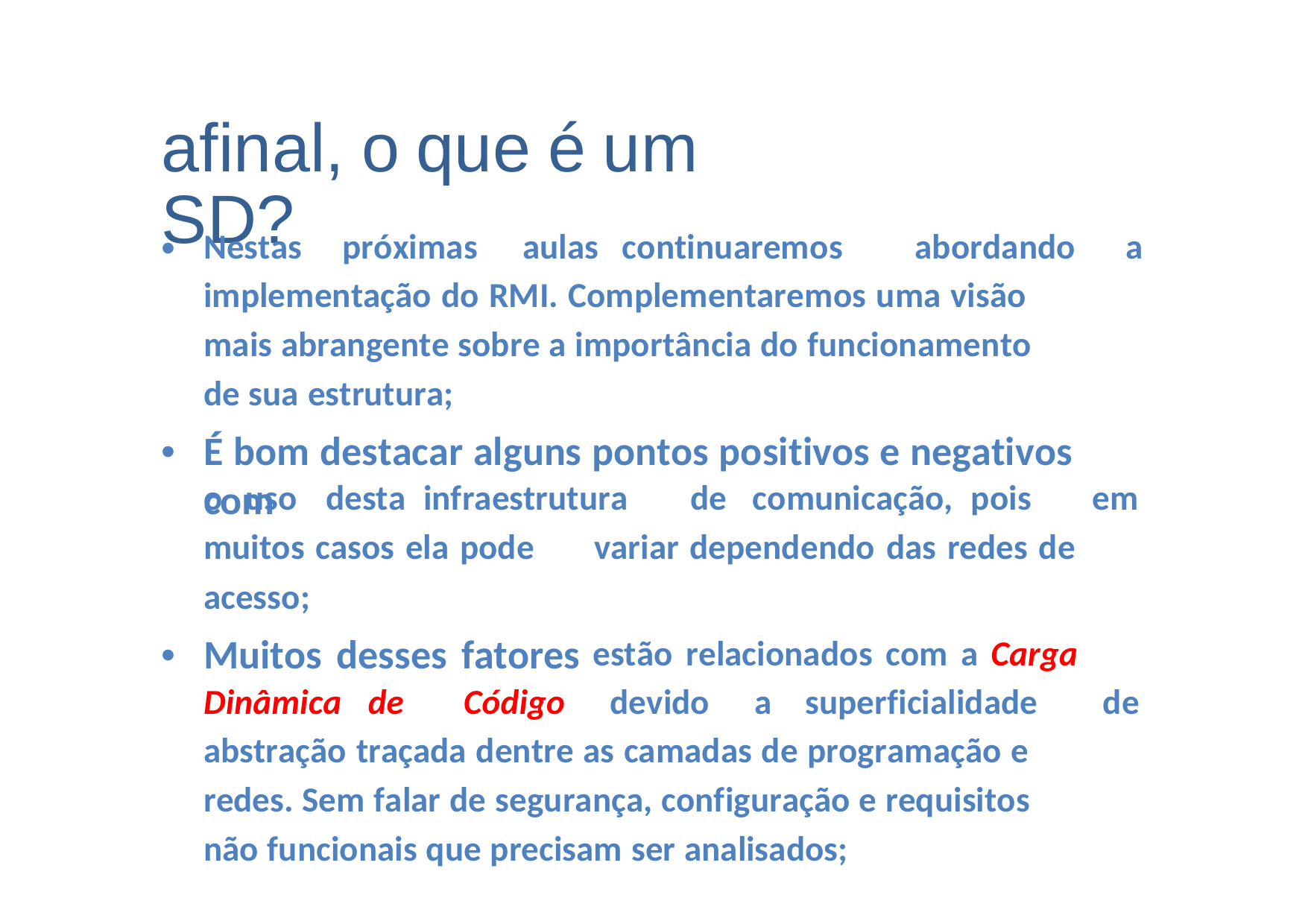

afinal, o que é um SD?
•
Nestas
próximas
aulas  continuaremos
abordando
a
implementação do RMI. Complementaremos uma visão
mais abrangente sobre a importância do funcionamento
de sua estrutura;
É bom destacar alguns pontos positivos e negativos com
•
o
uso
desta  infraestrutura
de
comunicação,  pois
em
muitos casos ela pode
acesso;
Muitos desses fatores
variar dependendo das redes de
•
estão relacionados com a Carga
Dinâmica   de
Código
devido
a
superficialidade
de
abstração traçada dentre as camadas de programação e
redes. Sem falar de segurança, configuração e requisitos
não funcionais que precisam ser analisados;